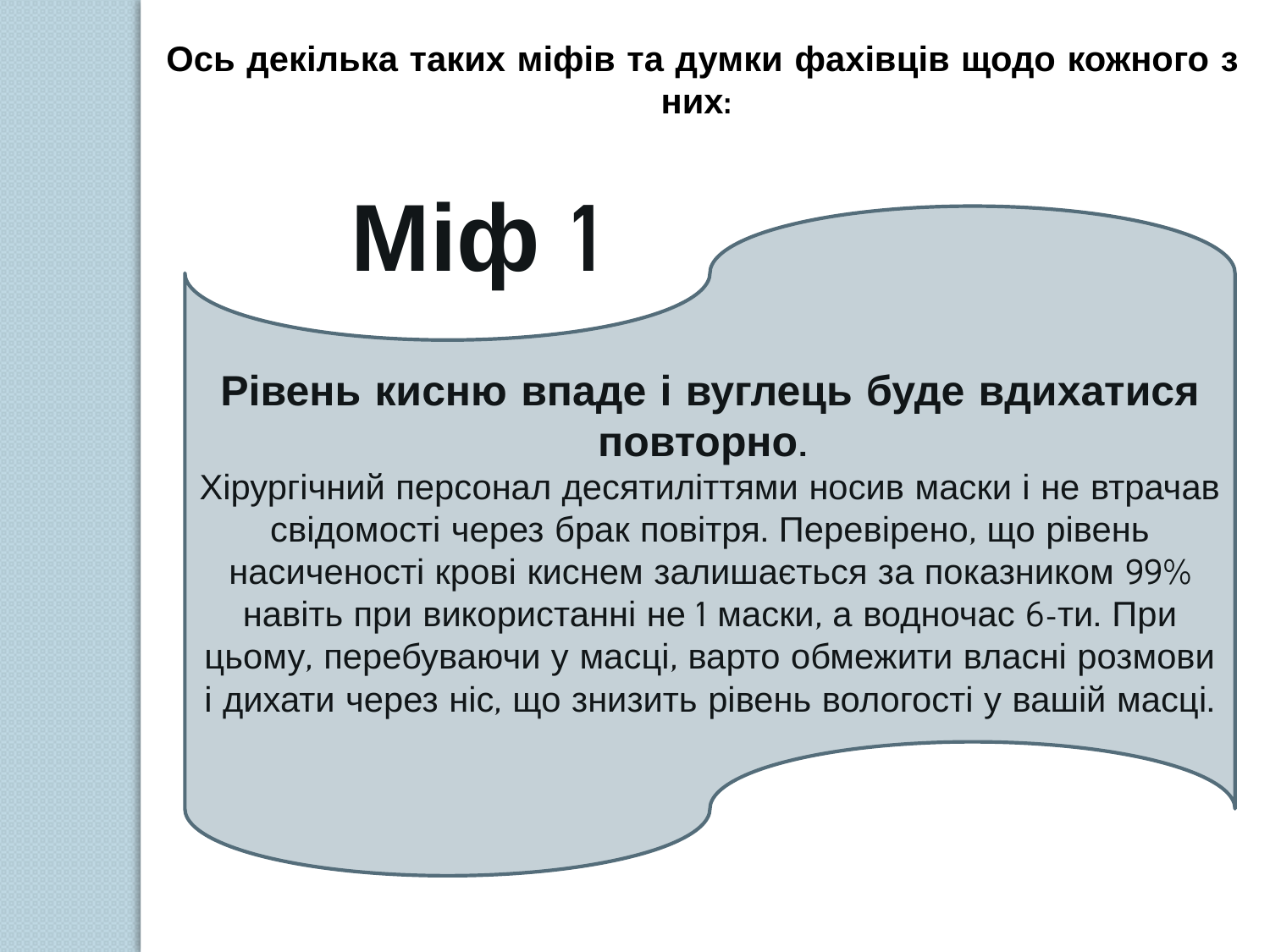

Ось декілька таких міфів та думки фахівців щодо кожного з них:
Міф 1
Рівень кисню впаде і вуглець буде вдихатися повторно.
Хірургічний персонал десятиліттями носив маски і не втрачав свідомості через брак повітря. Перевірено, що рівень насиченості крові киснем залишається за показником 99% навіть при використанні не 1 маски, а водночас 6-ти. При цьому, перебуваючи у масці, варто обмежити власні розмови і дихати через ніс, що знизить рівень вологості у вашій масці.